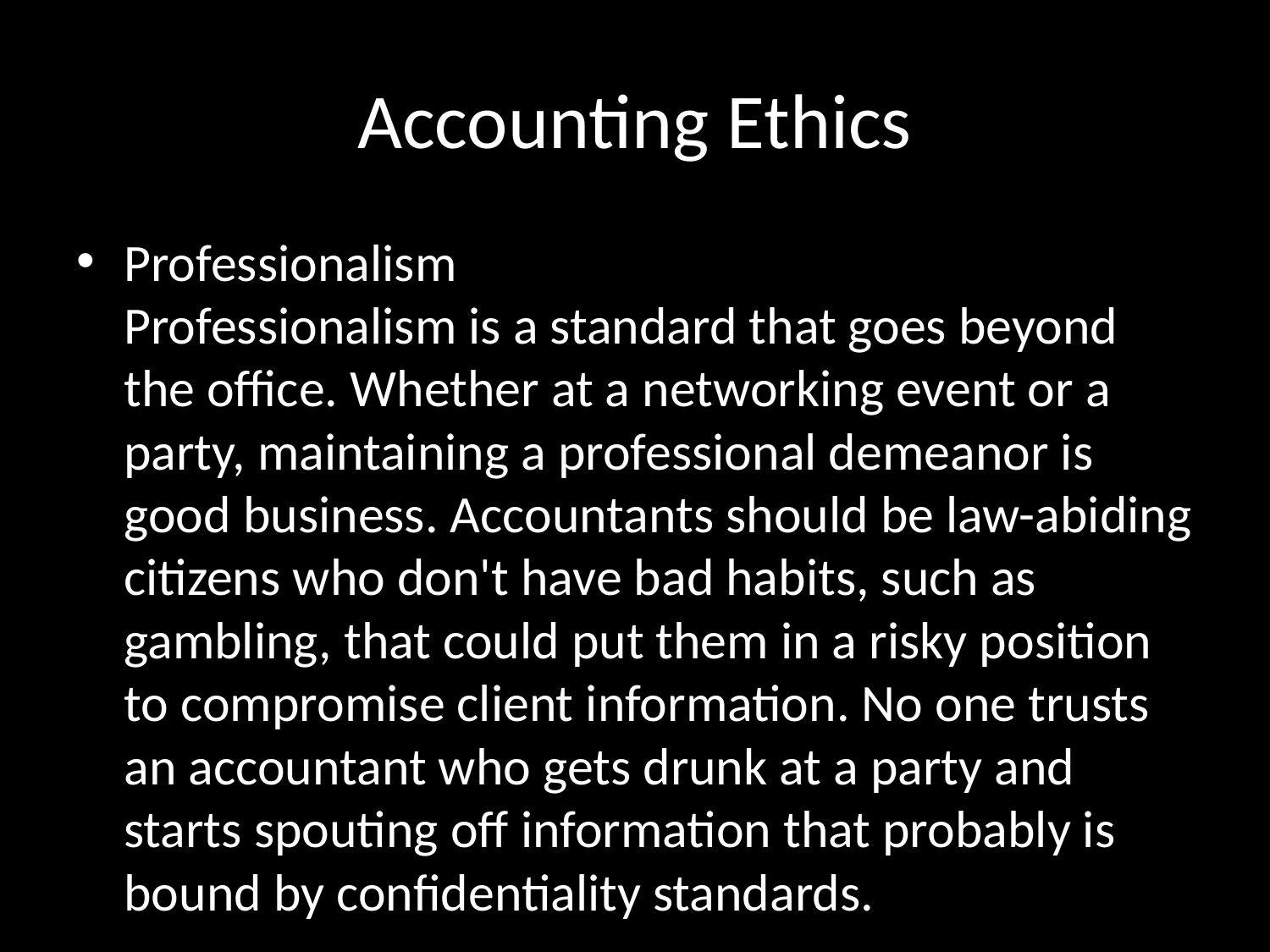

# Accounting Ethics
Professionalism
Professionalism is a standard that goes beyond the office. Whether at a networking event or a party, maintaining a professional demeanor is good business. Accountants should be law-abiding citizens who don't have bad habits, such as gambling, that could put them in a risky position to compromise client information. No one trusts an accountant who gets drunk at a party and starts spouting off information that probably is bound by confidentiality standards.